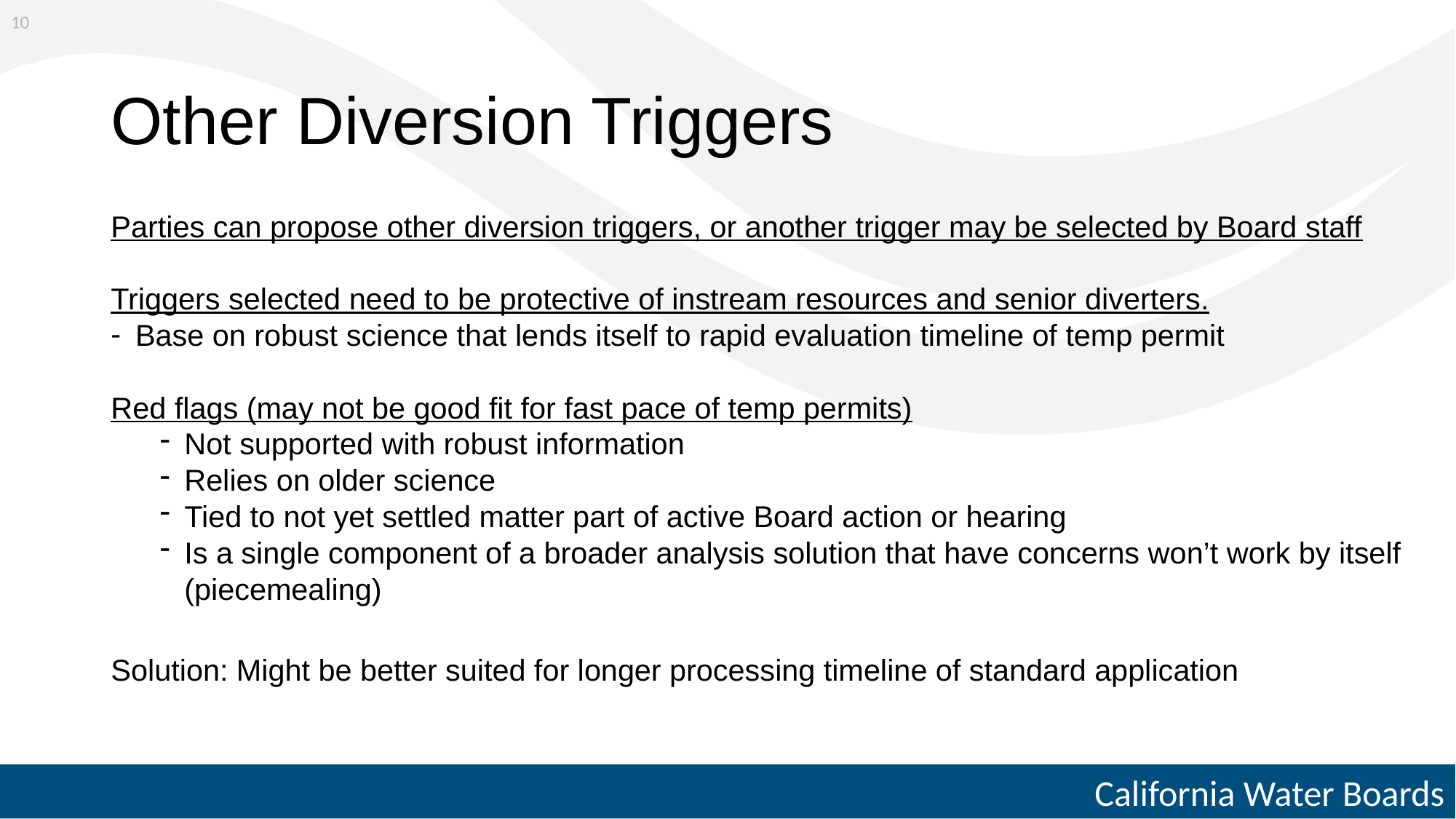

10
# Other Diversion Triggers
Parties can propose other diversion triggers, or another trigger may be selected by Board staff

Triggers selected need to be protective of instream resources and senior diverters.
Base on robust science that lends itself to rapid evaluation timeline of temp permit

Red flags (may not be good fit for fast pace of temp permits)
Not supported with robust information
Relies on older science
Tied to not yet settled matter part of active Board action or hearing
Is a single component of a broader analysis solution that have concerns won’t work by itself (piecemealing)

Solution: Might be better suited for longer processing timeline of standard application